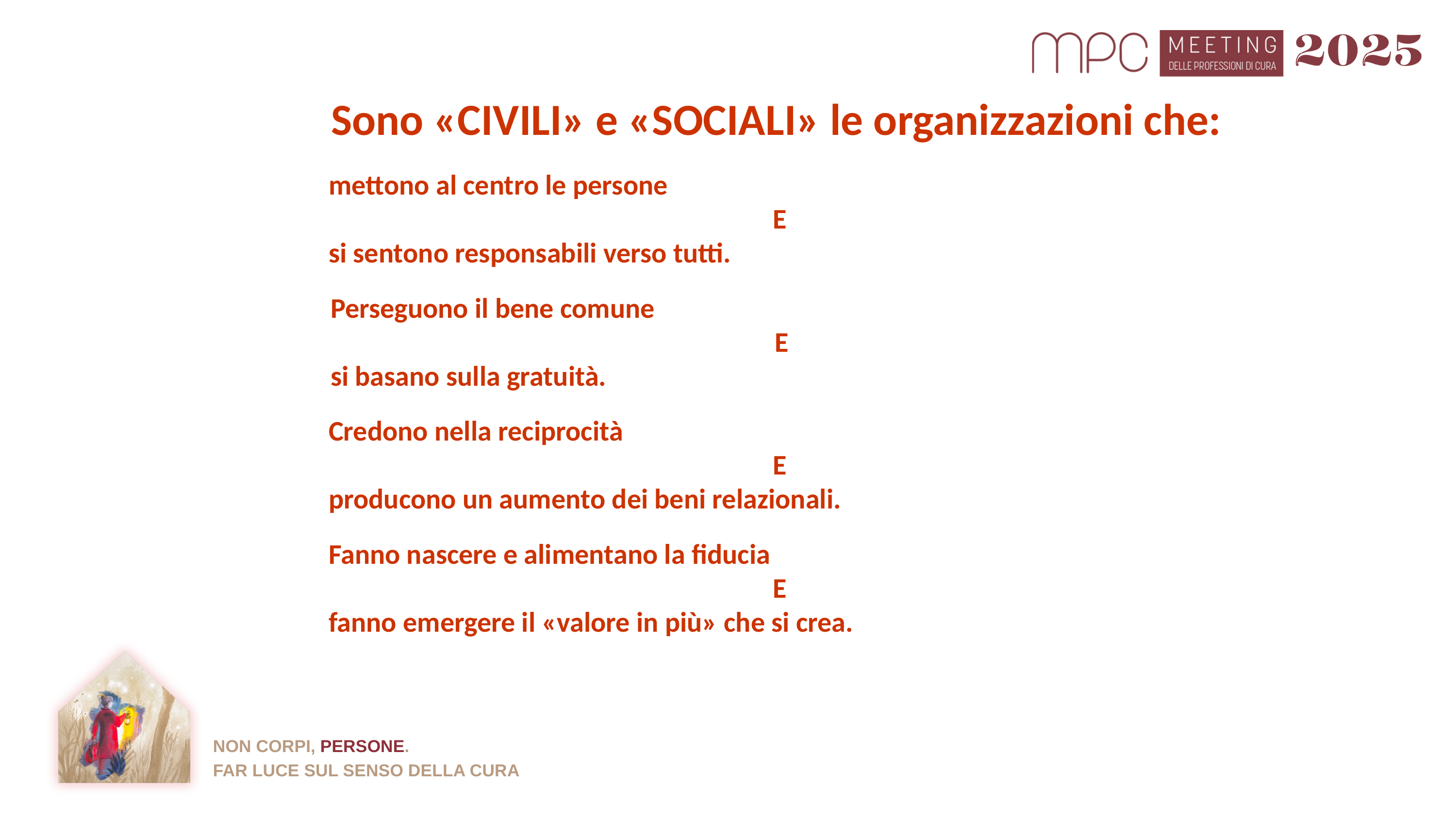

Sono «CIVILI» e «SOCIALI» le organizzazioni che:

mettono al centro le persone
 E
si sentono responsabili verso tutti.

Perseguono il bene comune
 E
si basano sulla gratuità.

Credono nella reciprocità
 E
producono un aumento dei beni relazionali.

Fanno nascere e alimentano la fiducia
 E
fanno emergere il «valore in più» che si crea.

NON CORPI, PERSONE.
FAR LUCE SUL SENSO DELLA CURA